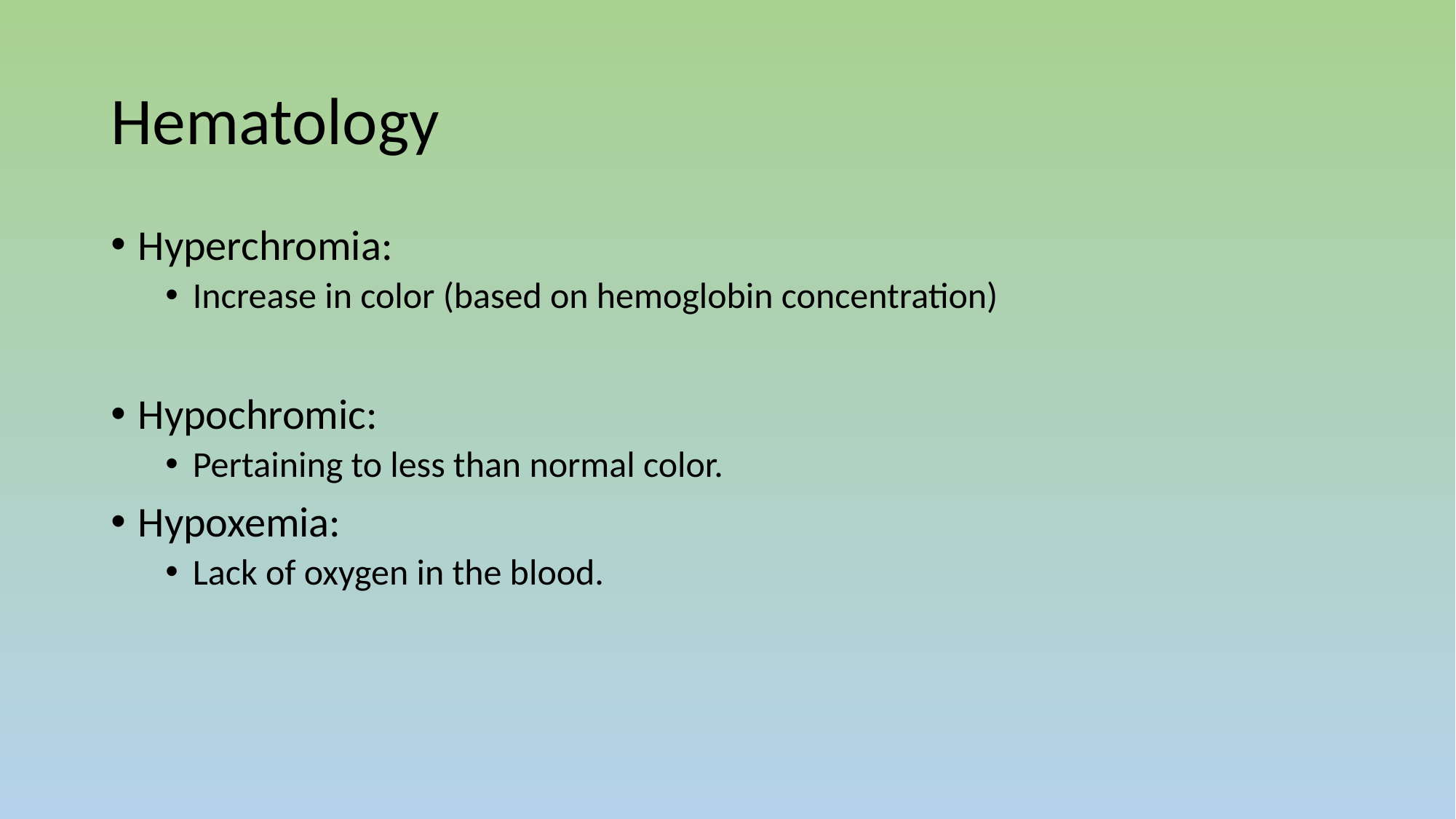

# Hematology
Hyperchromia:
Increase in color (based on hemoglobin concentration)

Hypochromic:
Pertaining to less than normal color.
Hypoxemia:
Lack of oxygen in the blood.